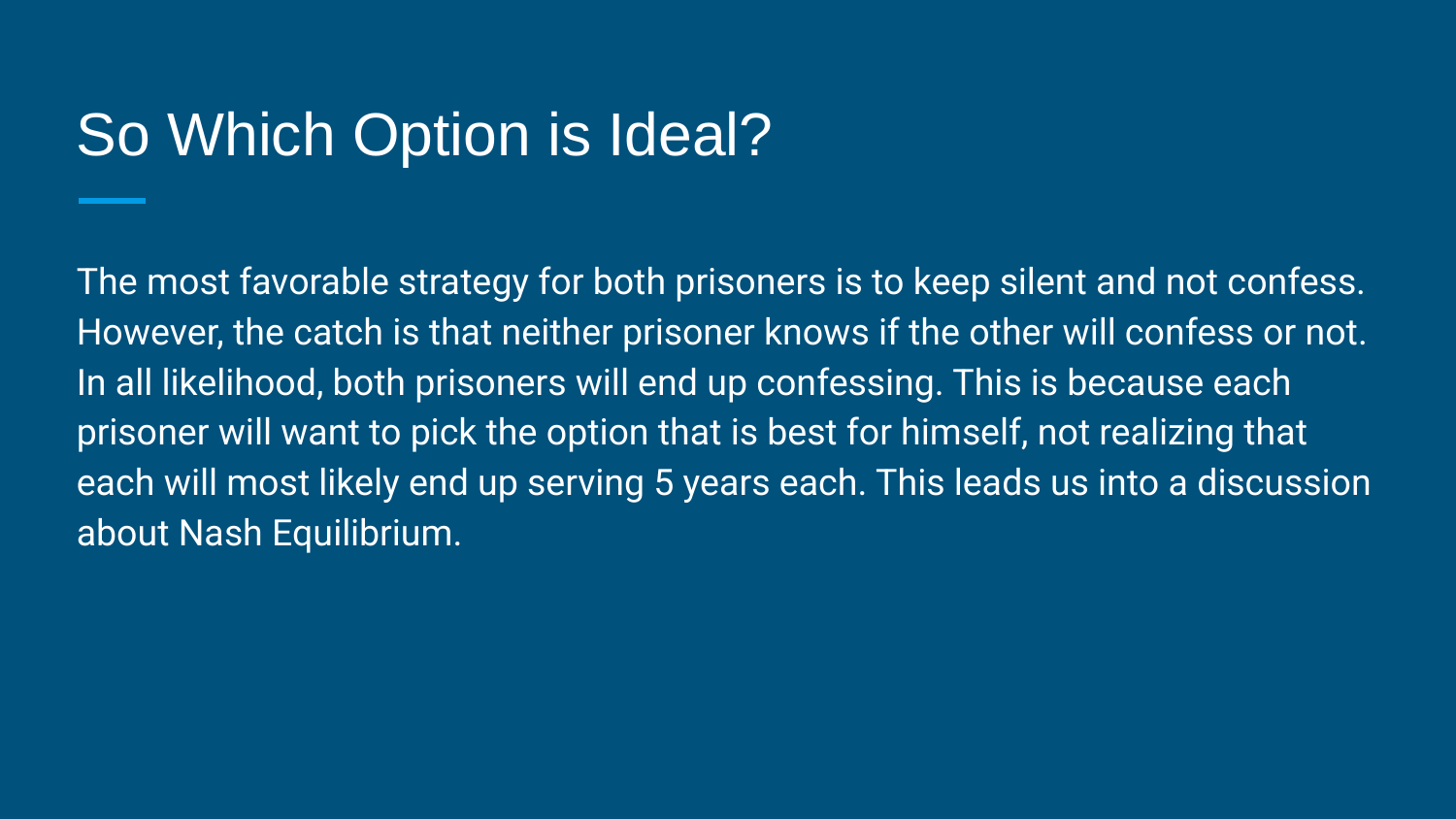

# So Which Option is Ideal?
The most favorable strategy for both prisoners is to keep silent and not confess. However, the catch is that neither prisoner knows if the other will confess or not. In all likelihood, both prisoners will end up confessing. This is because each prisoner will want to pick the option that is best for himself, not realizing that each will most likely end up serving 5 years each. This leads us into a discussion about Nash Equilibrium.